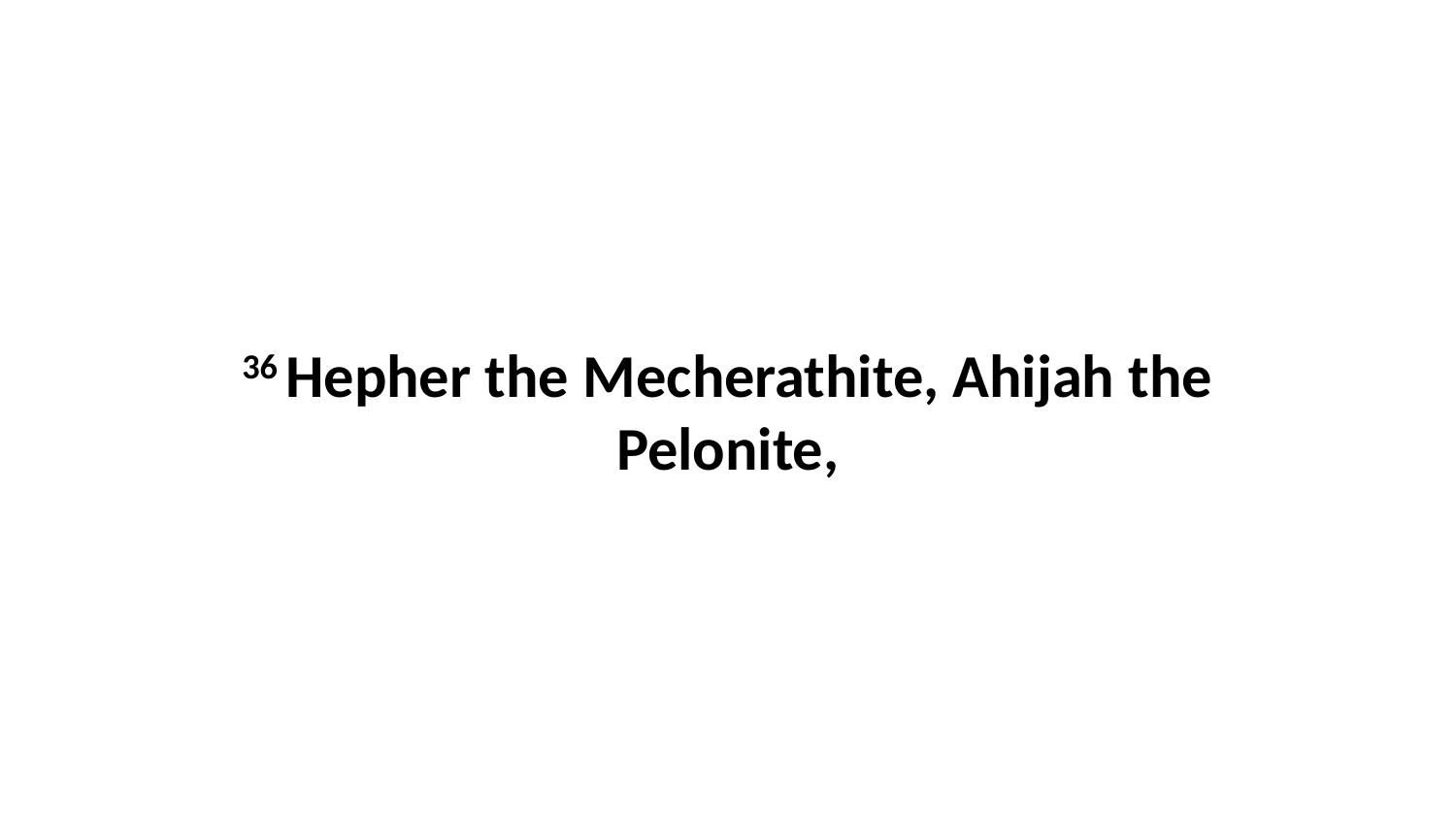

36 Hepher the Mecherathite, Ahijah the Pelonite,